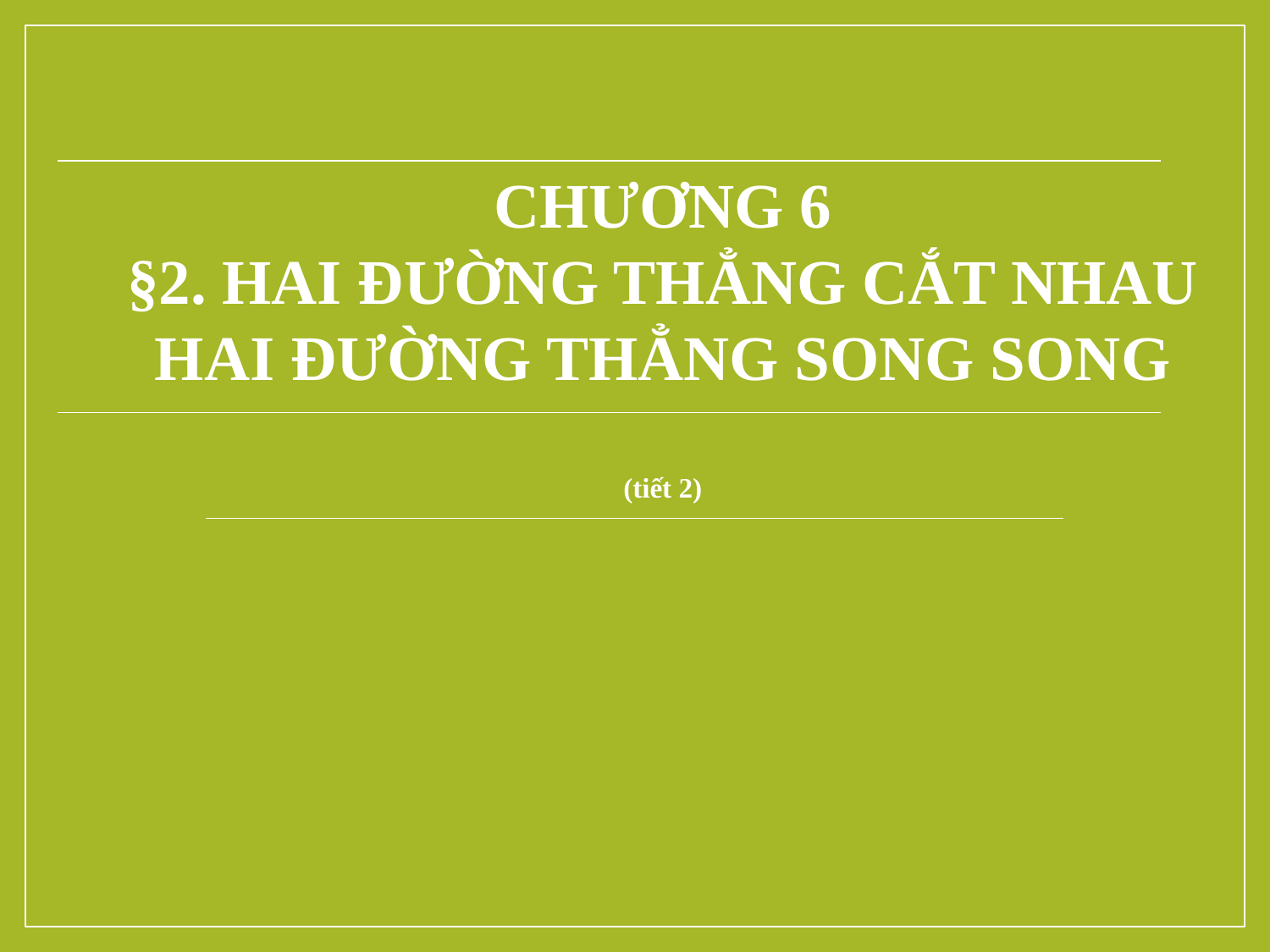

CHƯƠNG 6
§2. HAI ĐƯỜNG THẲNG CẮT NHAU
HAI ĐƯỜNG THẲNG SONG SONG

(tiết 2)